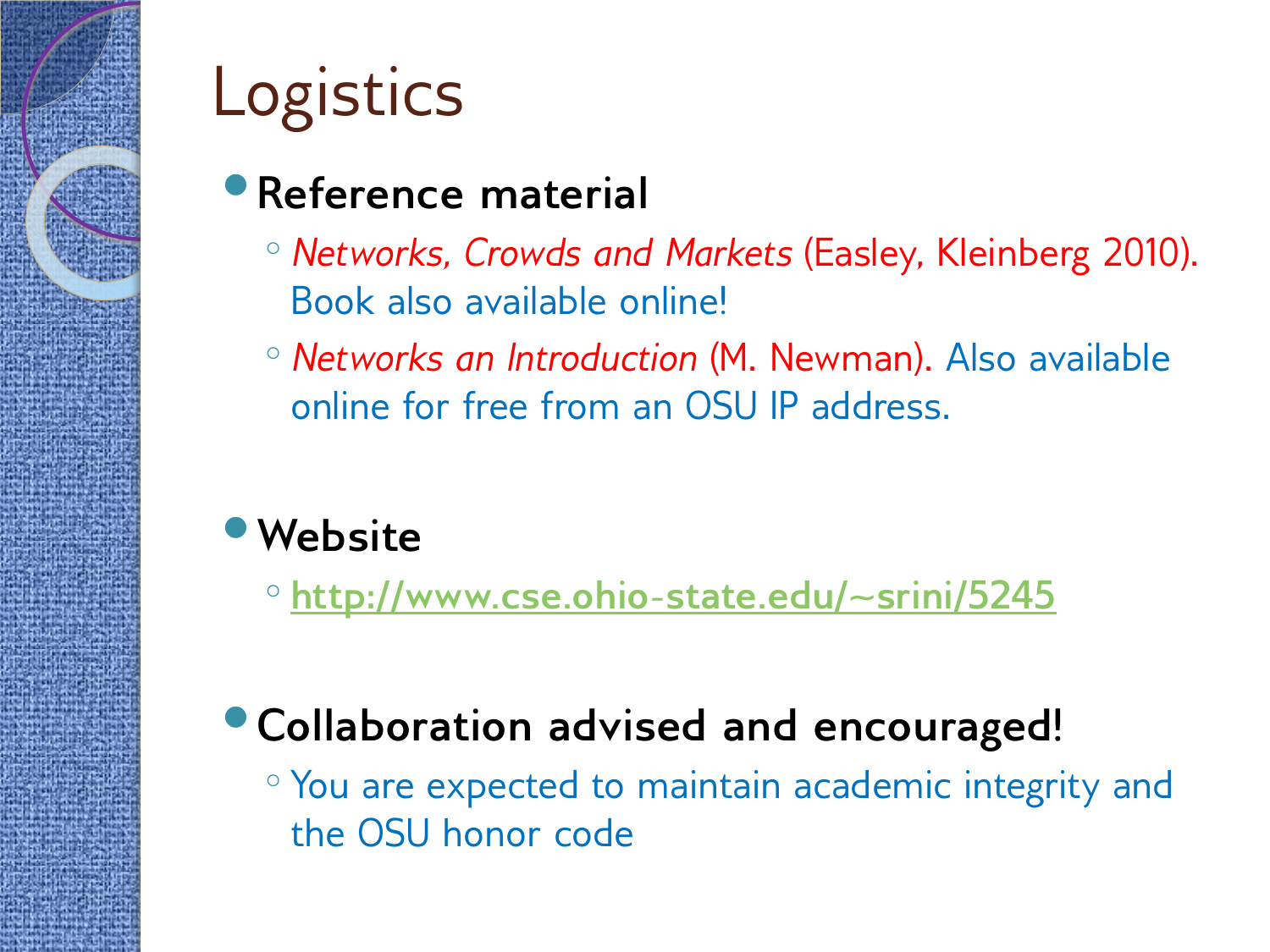

# Logistics
Reference material
Networks, Crowds and Markets (Easley, Kleinberg 2010).  Book also available online!
Networks an Introduction (M. Newman). Also available online for free from an OSU IP address.

Website
http://www.cse.ohio-state.edu/~srini/5245

Collaboration advised and encouraged!
You are expected to maintain academic integrity and the OSU honor code